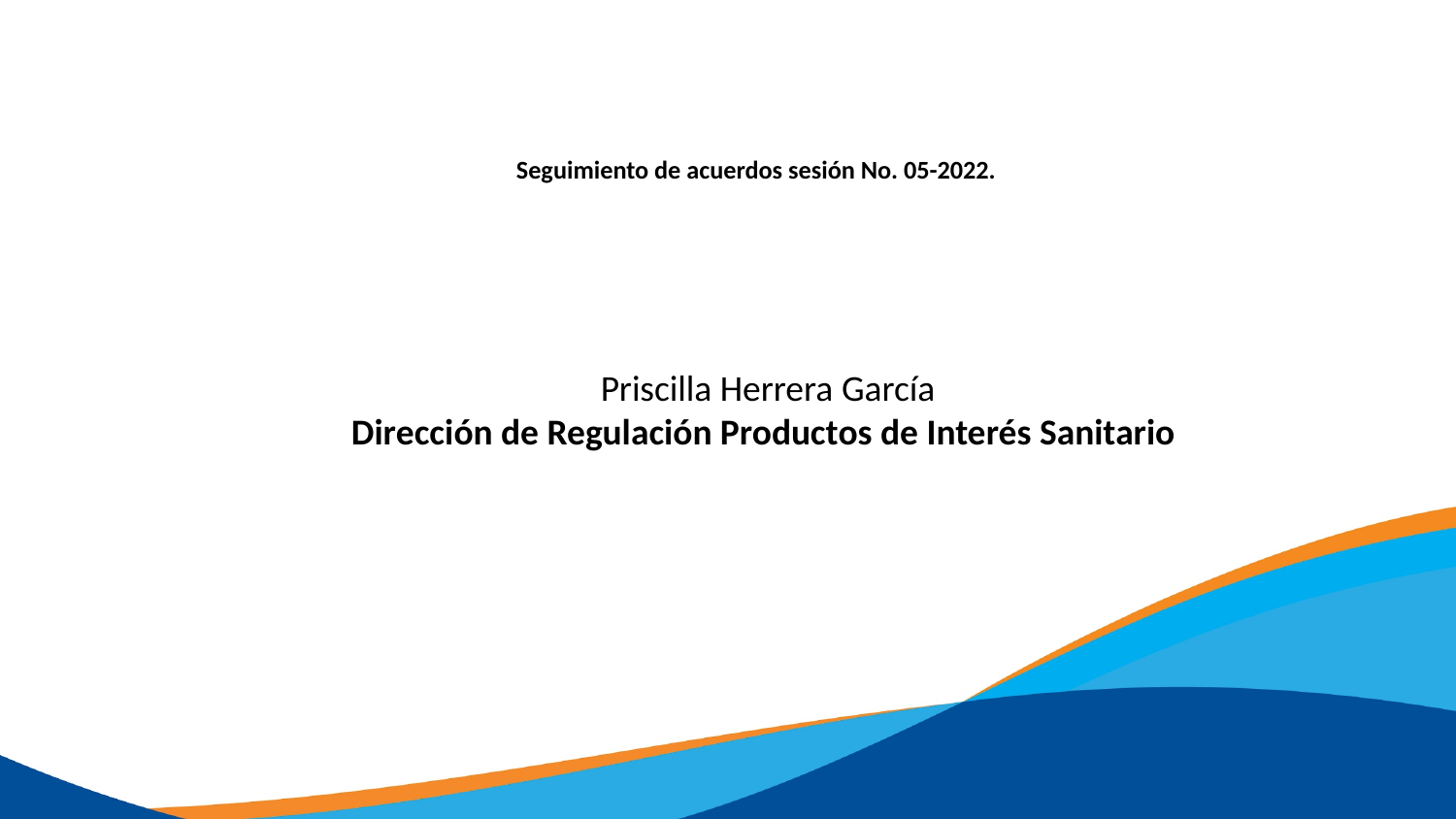

# Seguimiento de acuerdos sesión No. 05-2022.
Priscilla Herrera García​
Dirección de Regulación Productos de Interés Sanitario